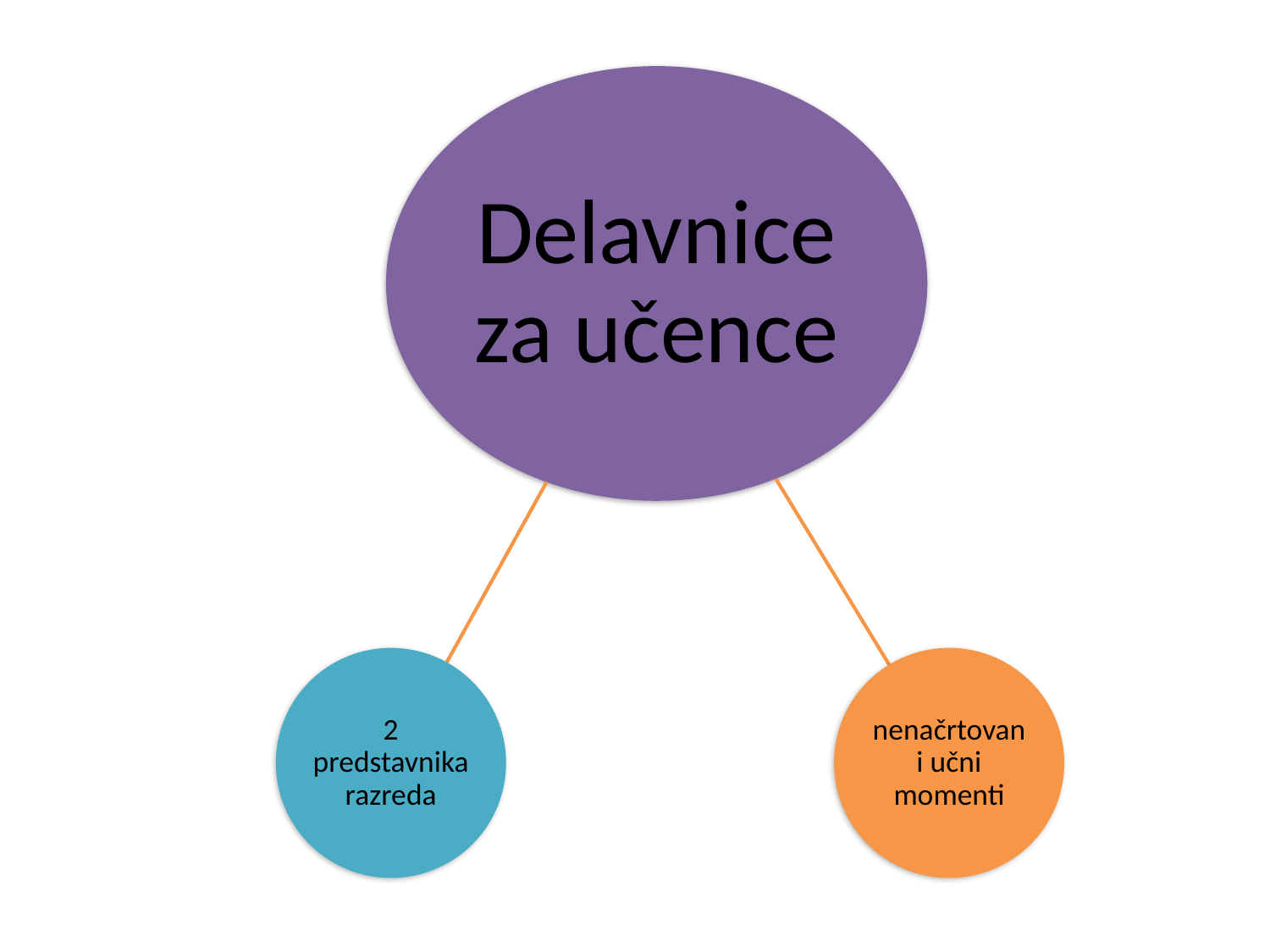

Delavnice za učence

2 predstavnika razreda

nenačrtovani učni momenti